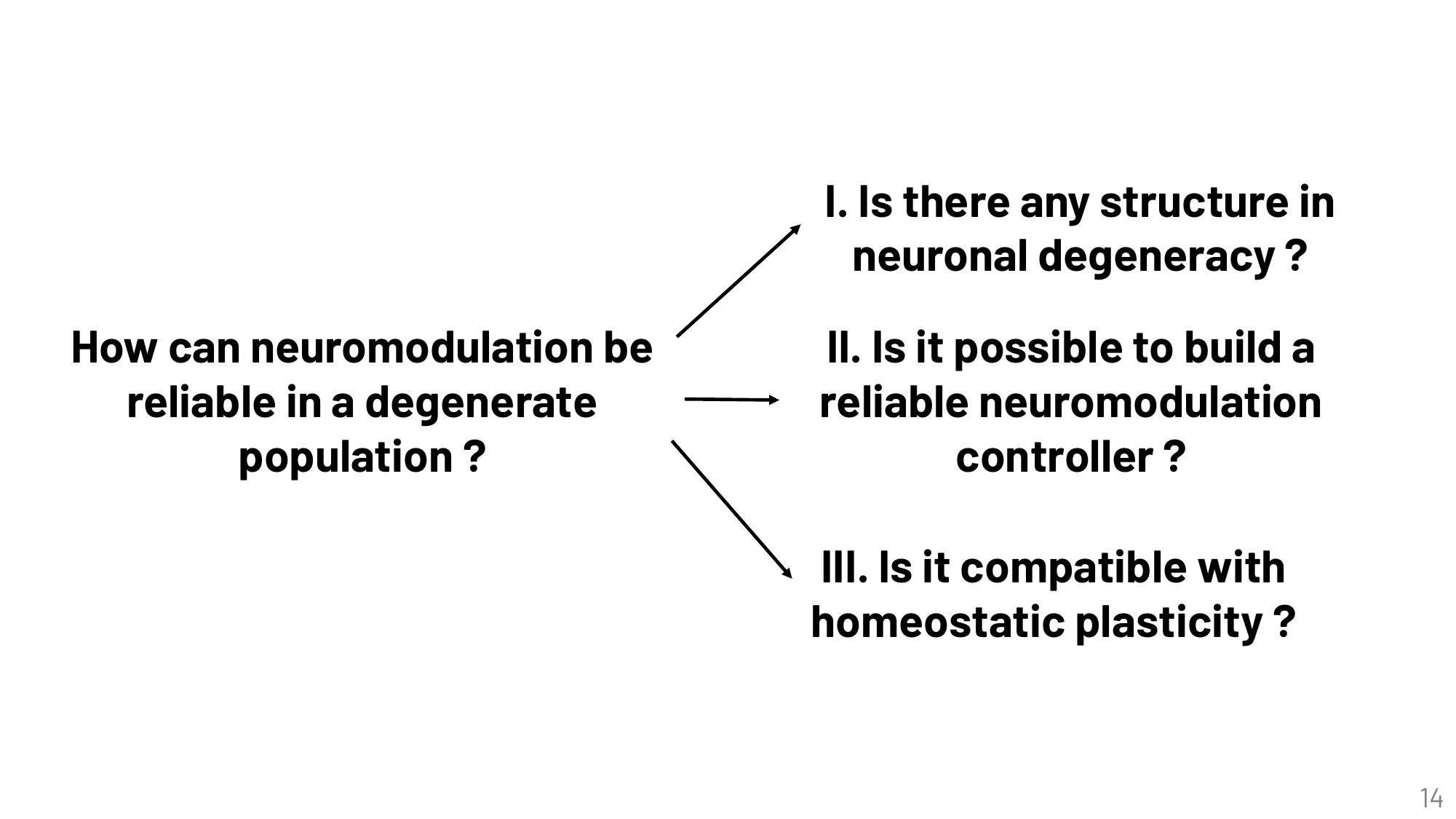

I. Is there any structure in neuronal degeneracy ?
How can neuromodulation be reliable in a degenerate population ?
II. Is it possible to build a reliable neuromodulation controller ?
III. Is it compatible with homeostatic plasticity ?
14